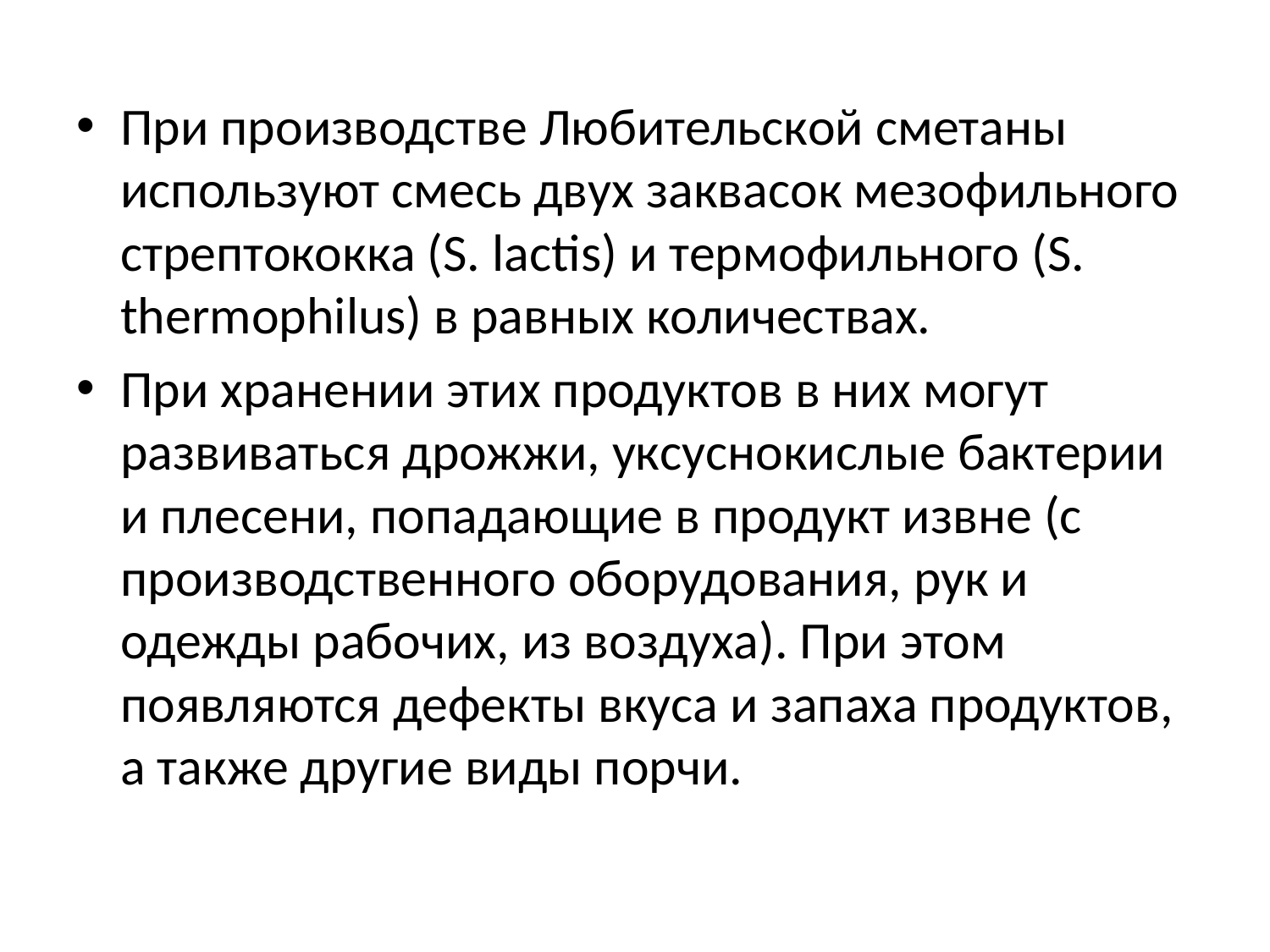

При производстве Любительской сметаны используют смесь двух заквасок мезофильного стрептококка (S. lactis) и термофильного (S. thermophilus) в равных количествах.
При хранении этих продуктов в них могут развиваться дрожжи, уксуснокислые бактерии и плесени, попадающие в продукт извне (с производственного оборудования, рук и одежды рабочих, из воздуха). При этом появляются дефекты вкуса и запаха продуктов, а также другие виды порчи.